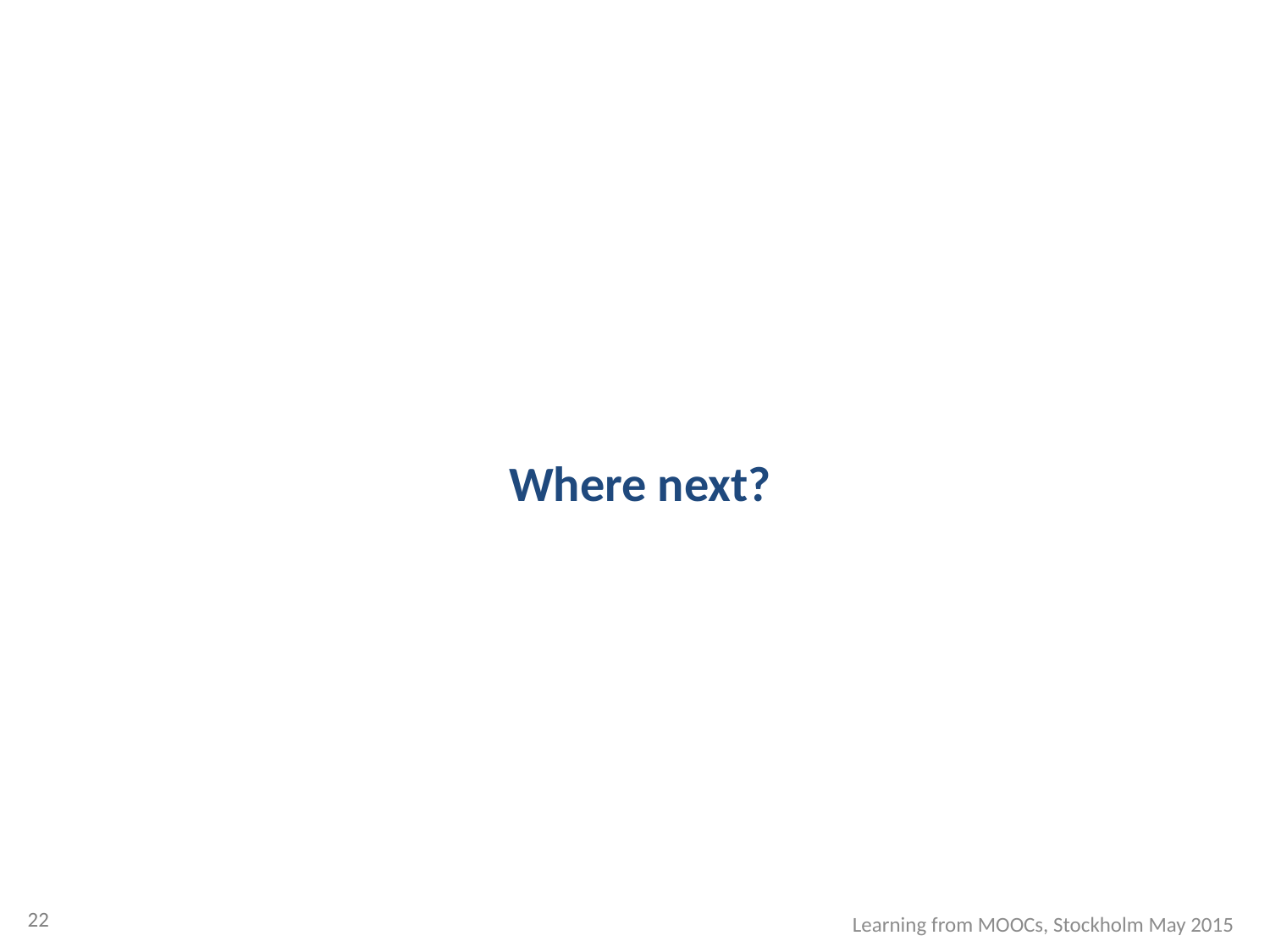

Where next?
22
Learning from MOOCs, Stockholm May 2015